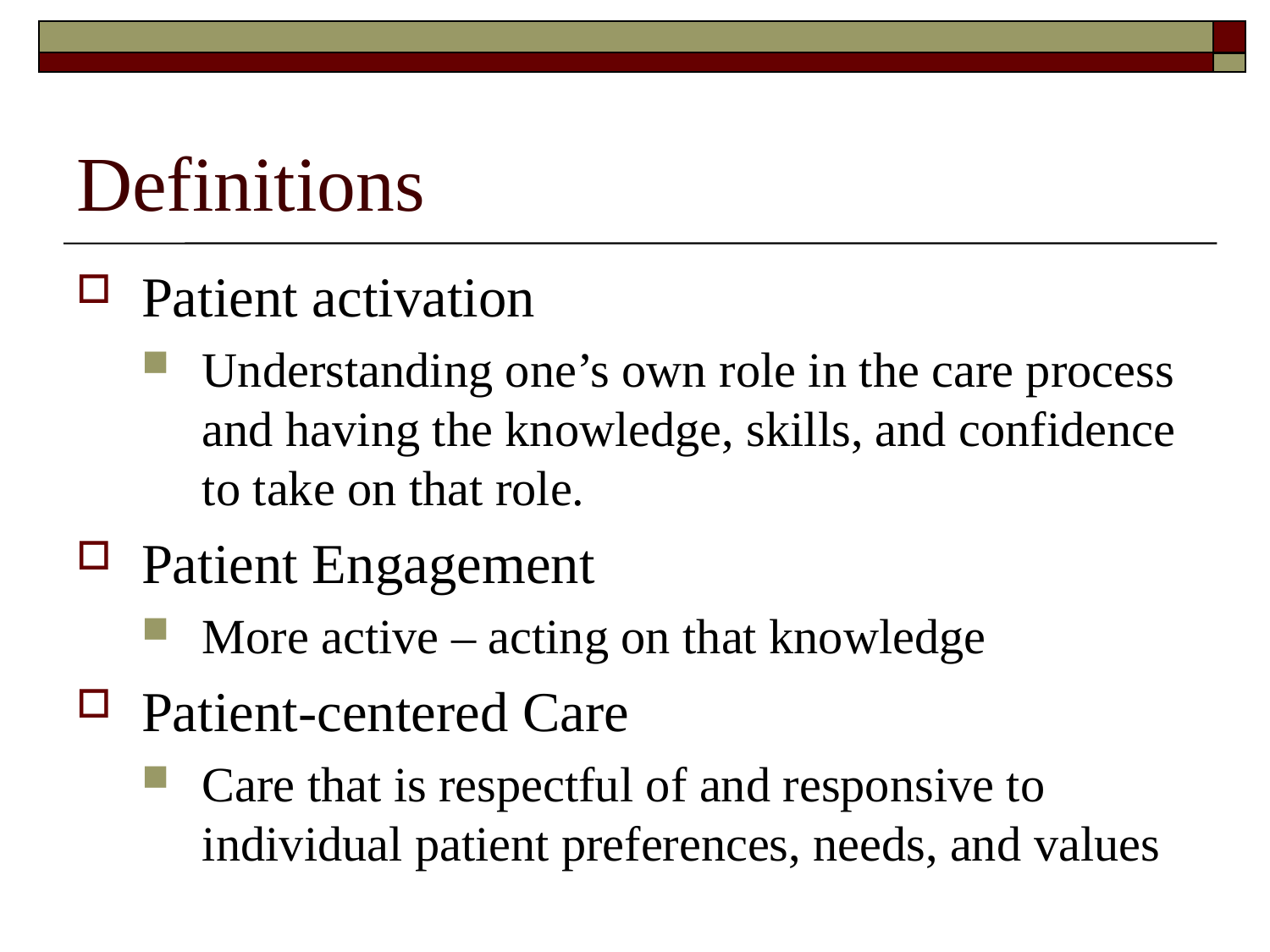

# Definitions
Patient activation
Understanding one’s own role in the care process and having the knowledge, skills, and confidence to take on that role.
Patient Engagement
More active – acting on that knowledge
Patient-centered Care
Care that is respectful of and responsive to individual patient preferences, needs, and values